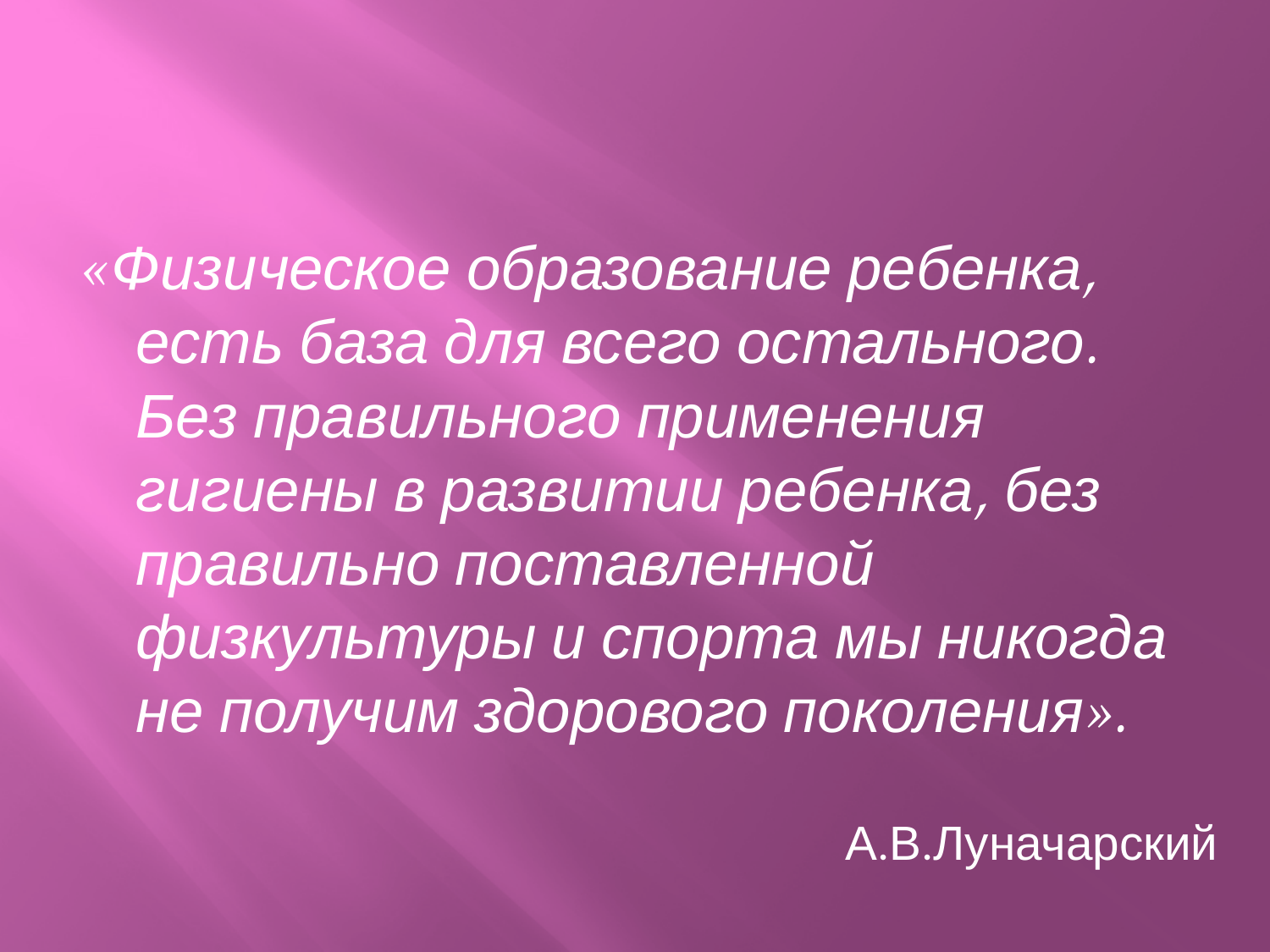

«Физическое образование ребенка, есть база для всего остального. Без правильного применения гигиены в развитии ребенка, без правильно поставленной физкультуры и спорта мы никогда не получим здорового поколения».
                                                                                                                    А.В.Луначарский